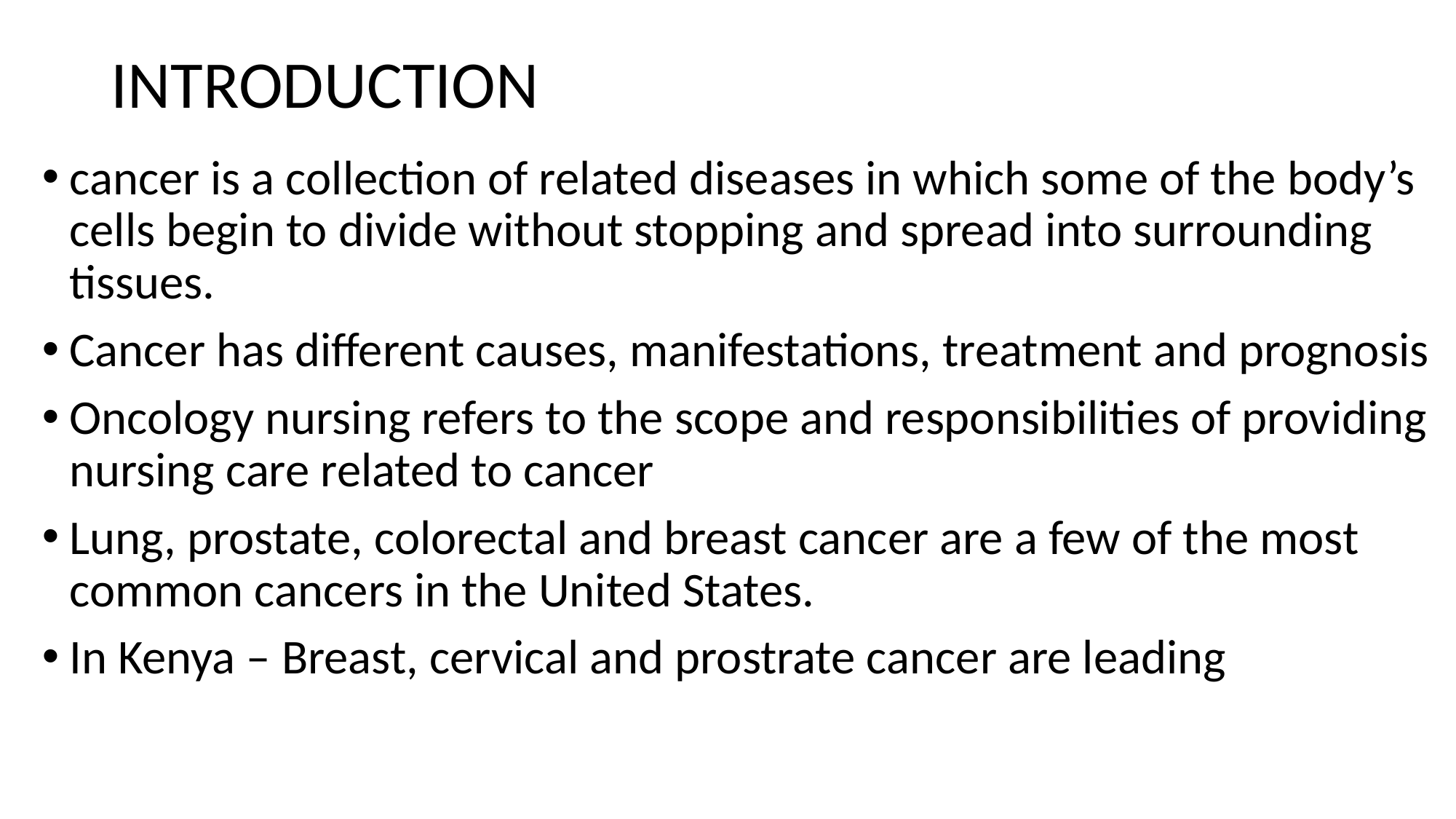

# INTRODUCTION
cancer is a collection of related diseases in which some of the body’s cells begin to divide without stopping and spread into surrounding tissues.
Cancer has different causes, manifestations, treatment and prognosis
Oncology nursing refers to the scope and responsibilities of providing nursing care related to cancer
Lung, prostate, colorectal and breast cancer are a few of the most common cancers in the United States.
In Kenya – Breast, cervical and prostrate cancer are leading